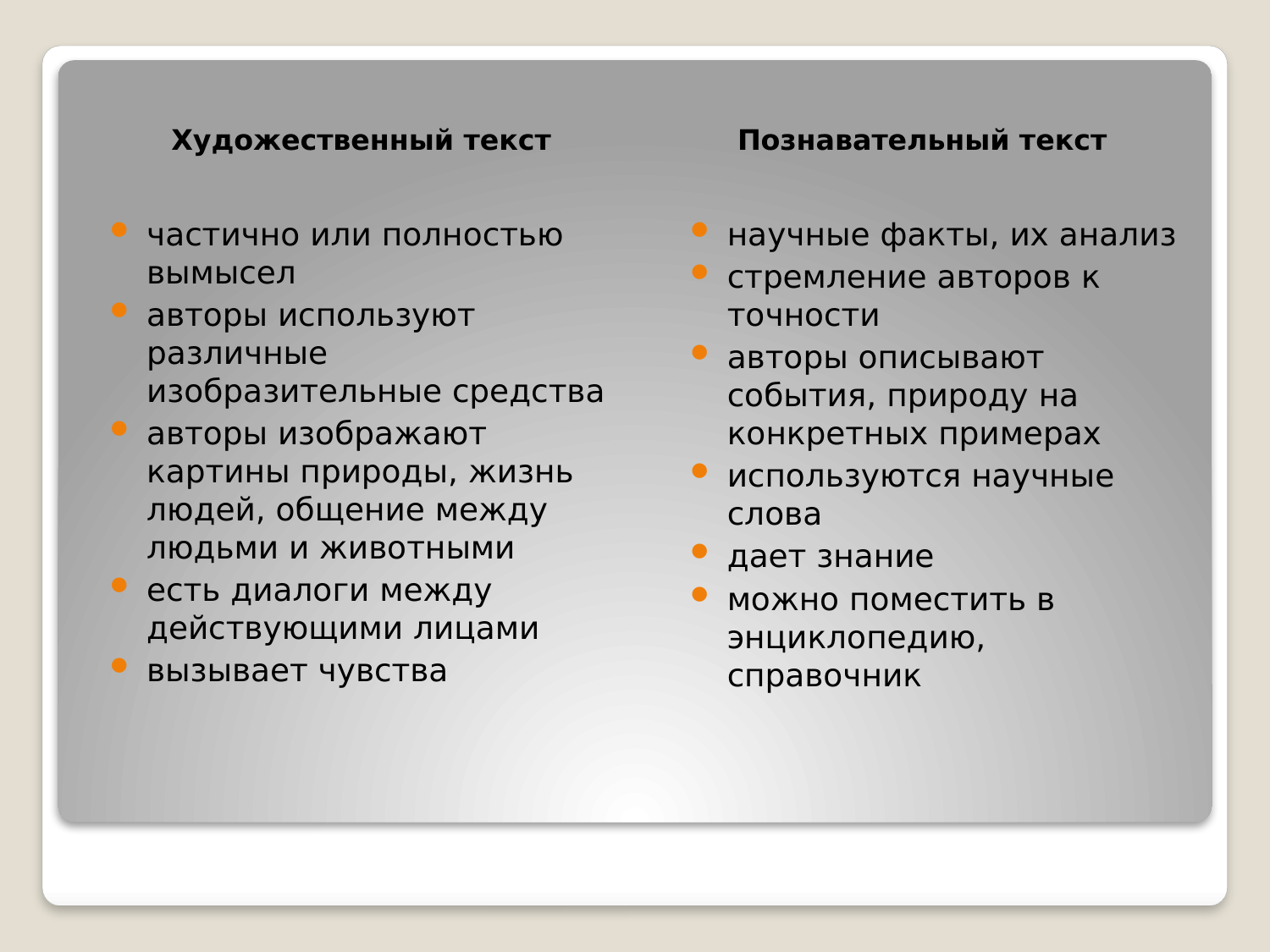

Художественный текст
Познавательный текст
частично или полностью вымысел
авторы используют различные изобразительные средства
авторы изображают картины природы, жизнь людей, общение между людьми и животными
есть диалоги между действующими лицами
вызывает чувства

научные факты, их анализ
стремление авторов к точности
авторы описывают события, природу на конкретных примерах
используются научные слова
дает знание
можно поместить в энциклопедию, справочник

#